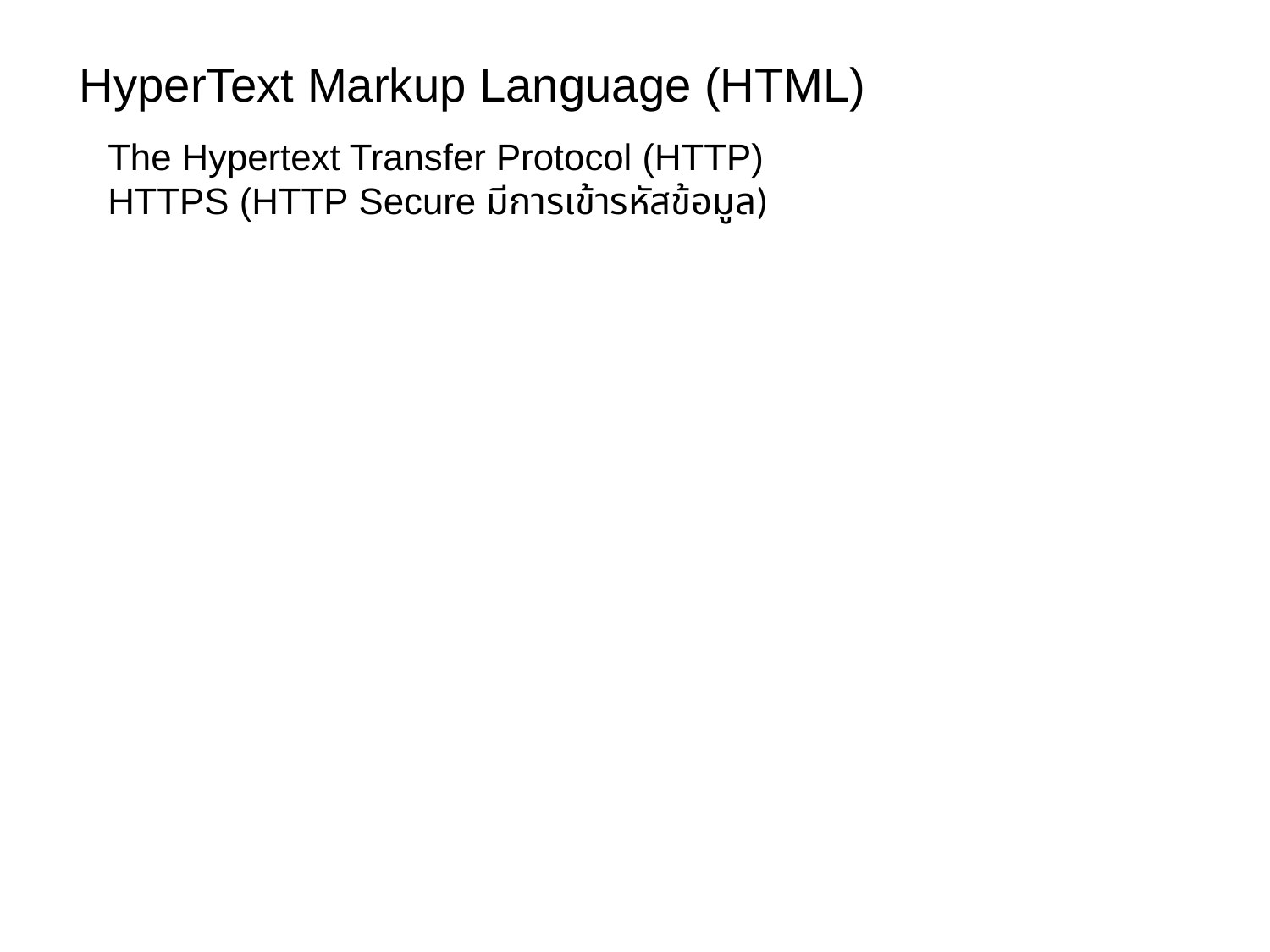

HyperText Markup Language (HTML)
The Hypertext Transfer Protocol (HTTP)
HTTPS (HTTP Secure มีการเข้ารหัสข้อมูล)